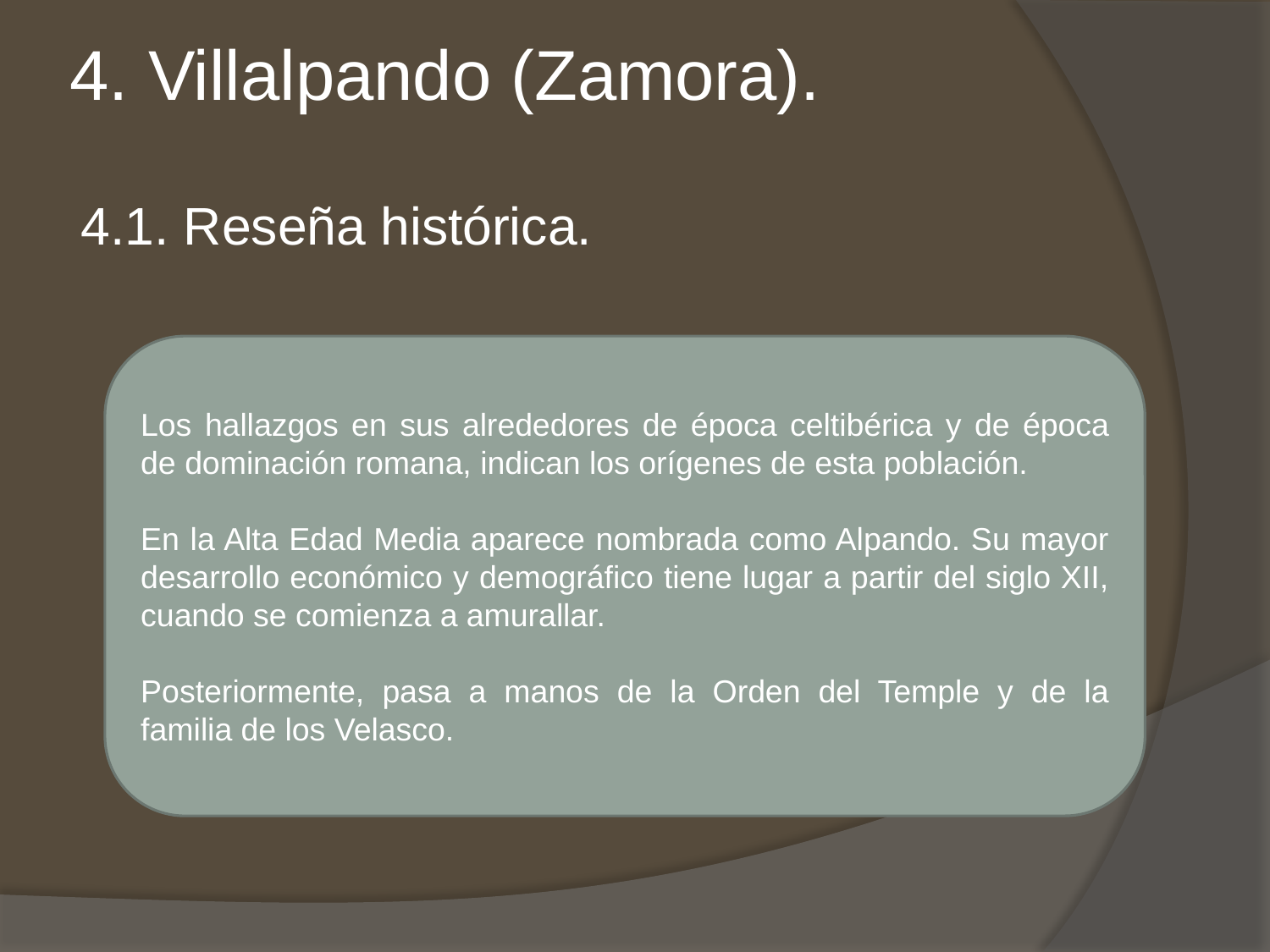

# 4. Villalpando (Zamora).
4.1. Reseña histórica.

Los hallazgos en sus alrededores de época celtibérica y de época de dominación romana, indican los orígenes de esta población.

En la Alta Edad Media aparece nombrada como Alpando. Su mayor desarrollo económico y demográfico tiene lugar a partir del siglo XII, cuando se comienza a amurallar.

Posteriormente, pasa a manos de la Orden del Temple y de la familia de los Velasco.